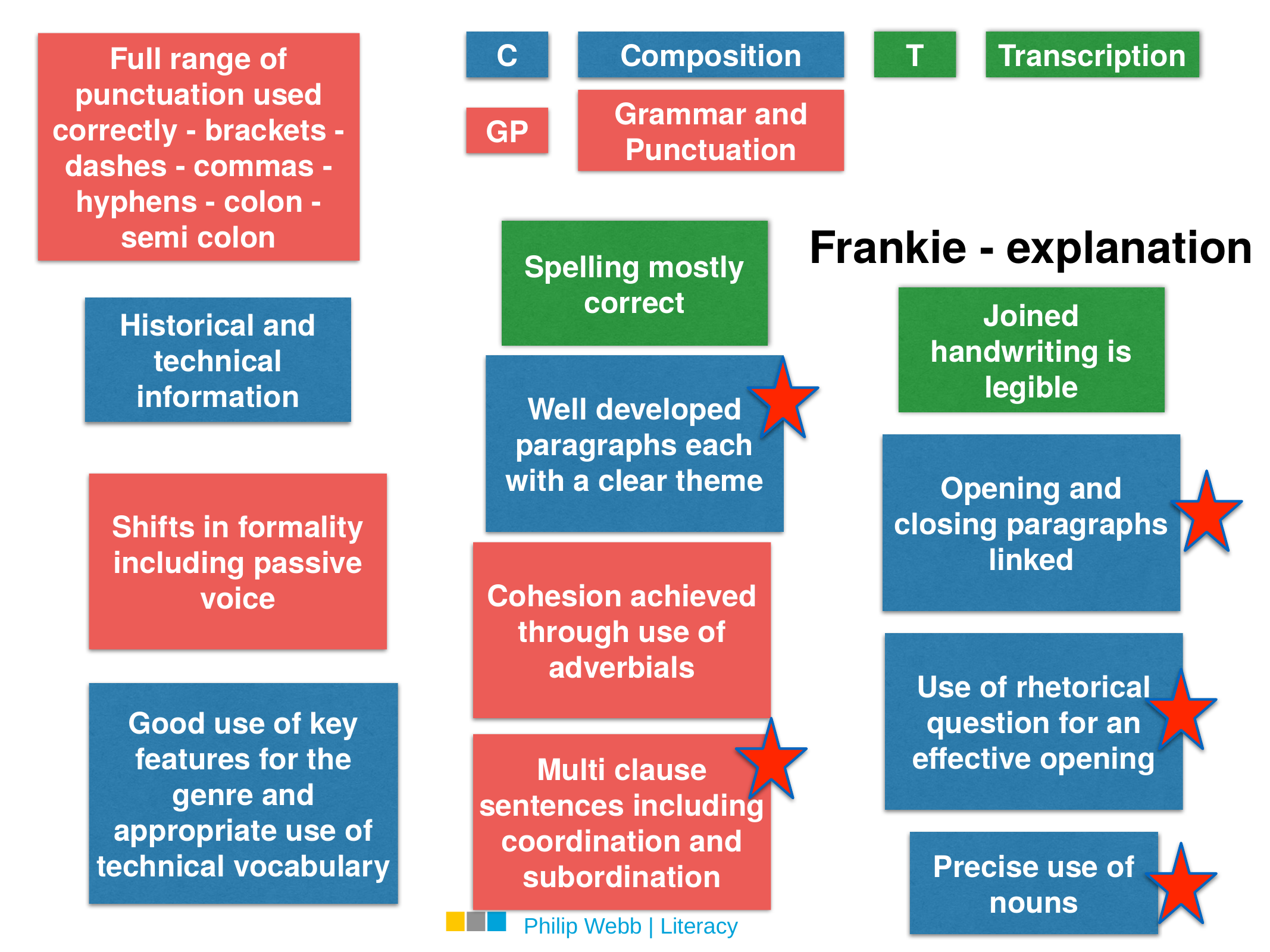

C
T
Transcription
Composition

Full range of punctuation used correctly - brackets - dashes - commas - hyphens - colon - semi colon
Grammar and Punctuation
GP
Frankie - explanation

Spelling mostly correct

Joined handwriting is legible

Historical and technical information

Well developed paragraphs each with a clear theme

Opening and closing paragraphs linked

Shifts in formality including passive voice

Cohesion achieved through use of adverbials

Use of rhetorical question for an effective opening

Good use of key features for the genre and appropriate use of technical vocabulary

Multi clause sentences including coordination and subordination

Precise use of nouns